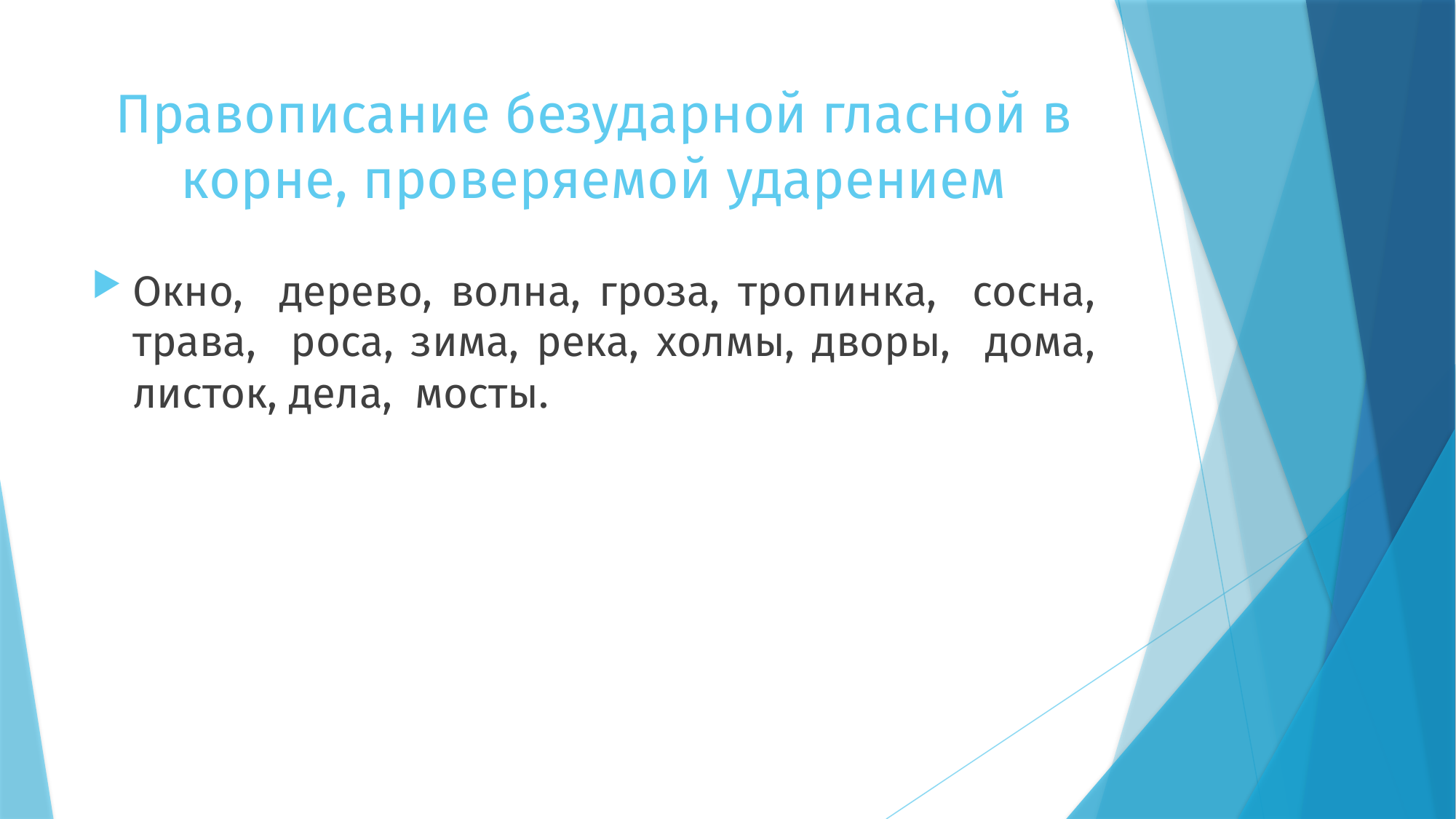

# Правописание безударной гласной в корне, проверяемой ударением
Окно,  дерево, волна, гроза, тропинка,  сосна, трава,  роса, зима, река, холмы, дворы,  дома, листок, дела,  мосты.